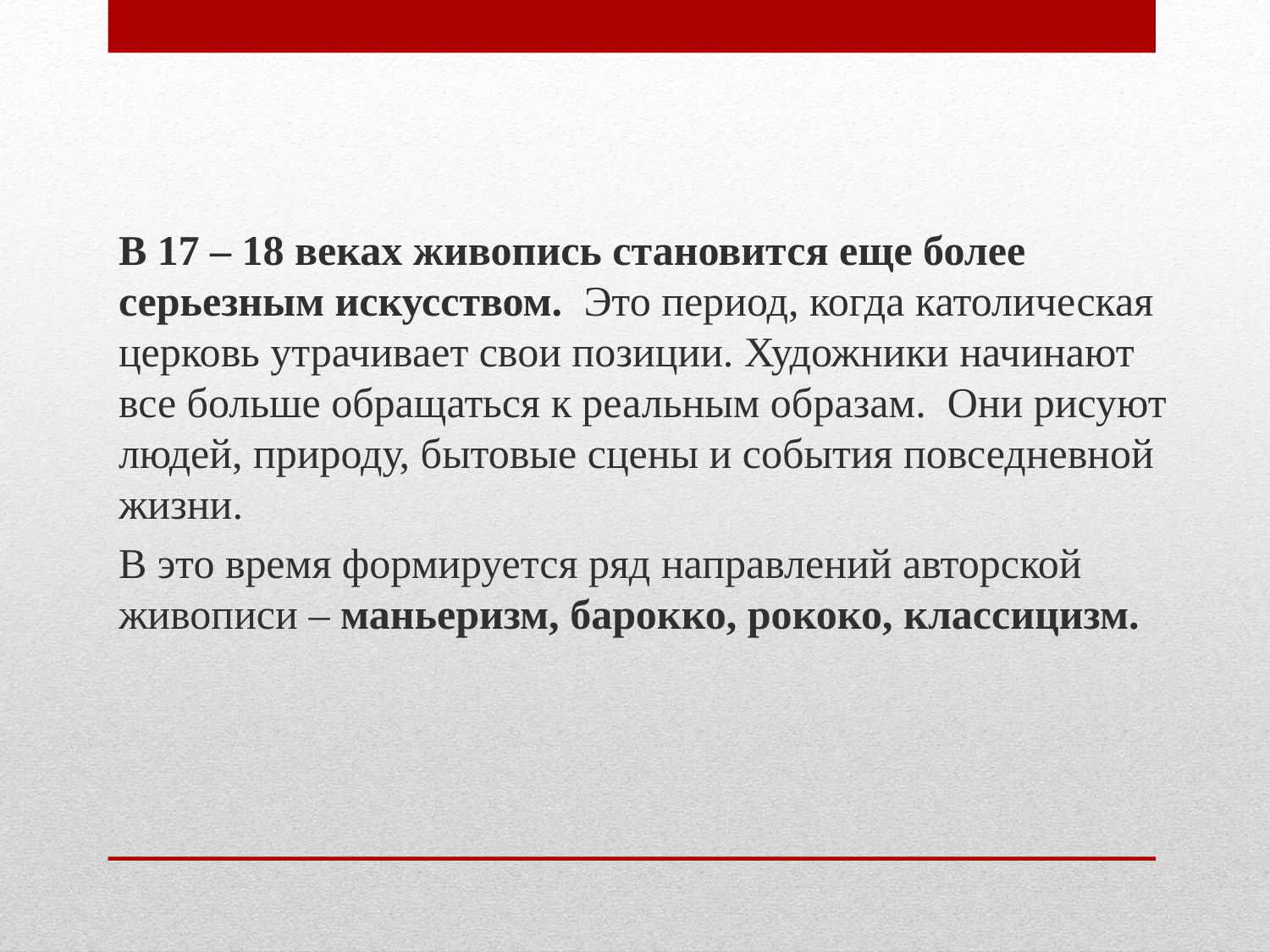

В 17 – 18 веках живопись становится еще более серьезным искусством.  Это период, когда католическая церковь утрачивает свои позиции. Художники начинают все больше обращаться к реальным образам.  Они рисуют людей, природу, бытовые сцены и события повседневной жизни.
В это время формируется ряд направлений авторской живописи – маньеризм, барокко, рококо, классицизм.
#